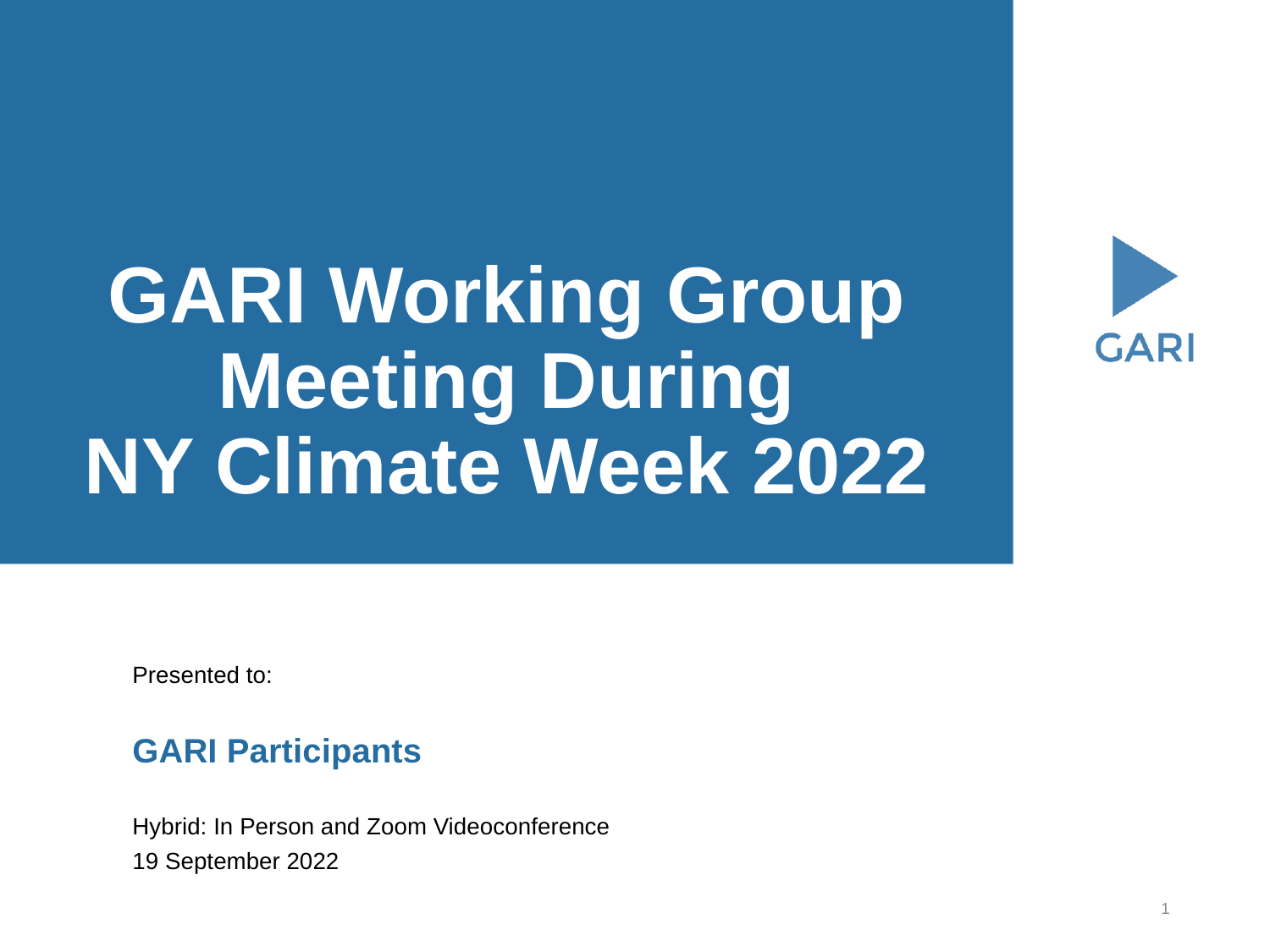

# GARI Working Group Meeting During NY Climate Week 2022
Presented to:

GARI Participants

Hybrid: In Person and Zoom Videoconference
19 September 2022
1